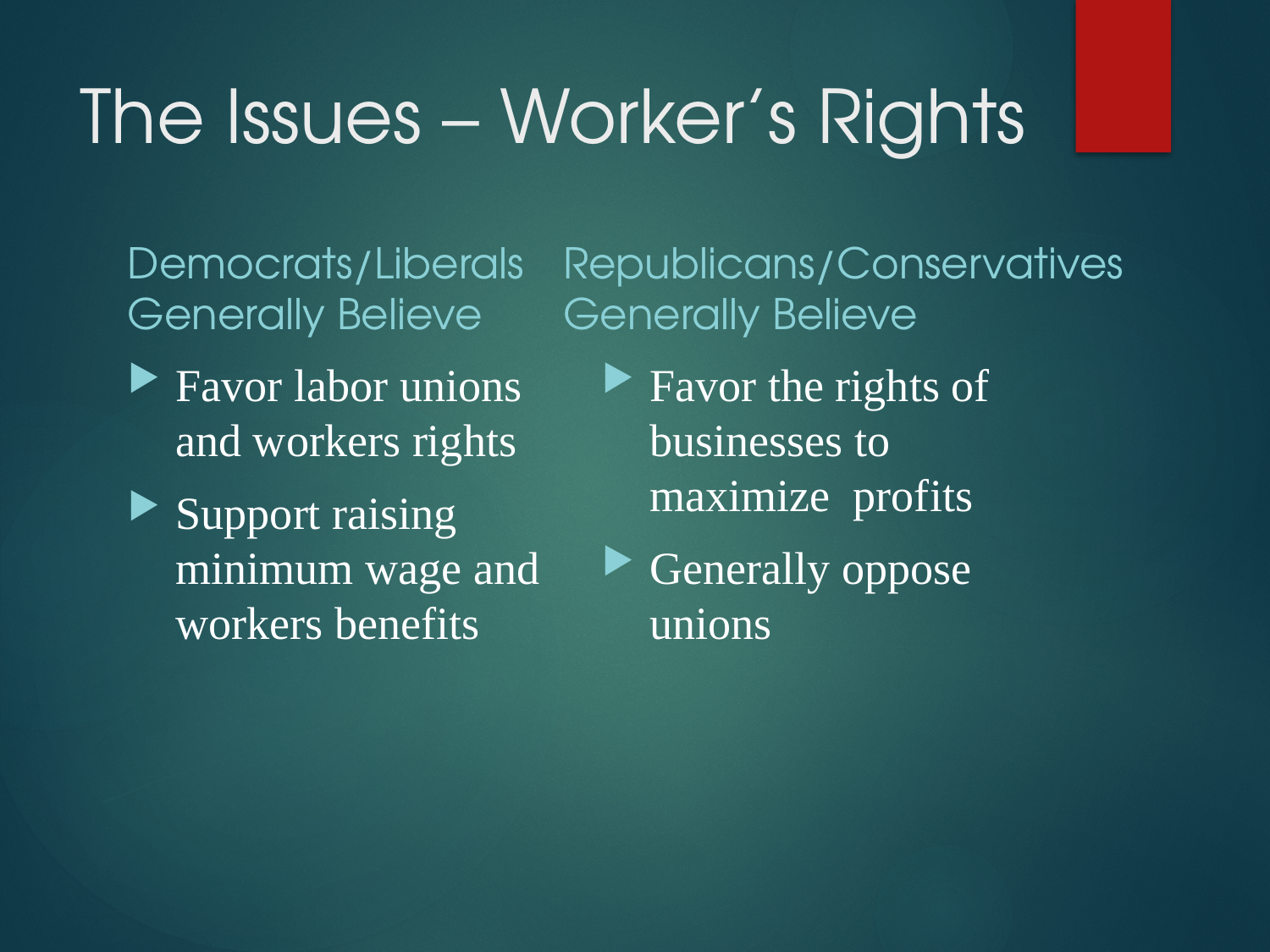

# The Issues – Worker’s Rights
Democrats/Liberals Generally Believe
Republicans/Conservatives Generally Believe
Favor labor unions and workers rights
Support raising minimum wage and workers benefits

Favor the rights of businesses to maximize  profits
Generally oppose unions